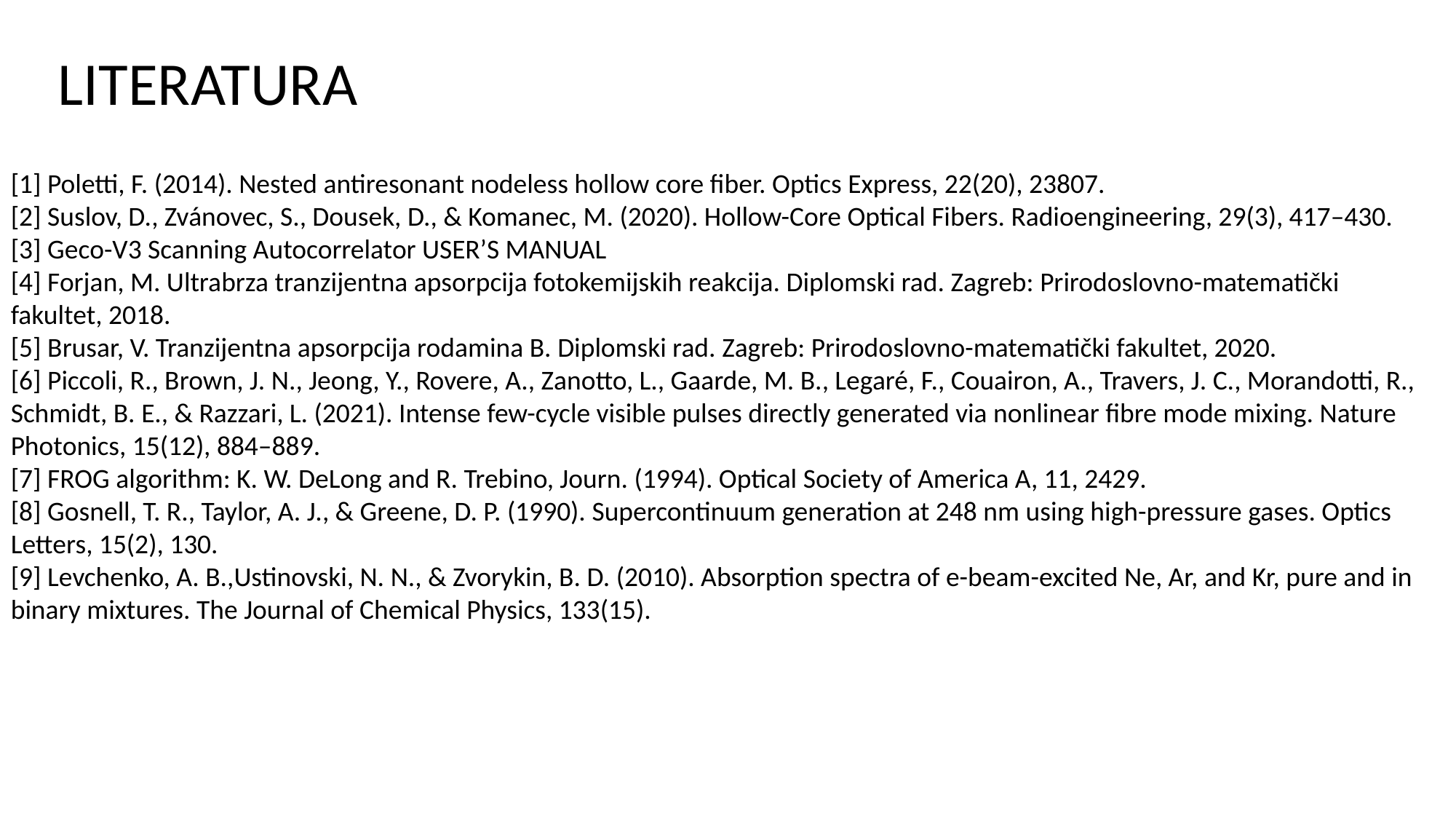

LITERATURA
[1] Poletti, F. (2014). Nested antiresonant nodeless hollow core fiber. Optics Express, 22(20), 23807.
[2] Suslov, D., Zvánovec, S., Dousek, D., & Komanec, M. (2020). Hollow-Core Optical Fibers. Radioengineering, 29(3), 417–430.
[3] Geco-V3 Scanning Autocorrelator USER’S MANUAL
[4] Forjan, M. Ultrabrza tranzijentna apsorpcija fotokemijskih reakcija. Diplomski rad. Zagreb: Prirodoslovno-matematički fakultet, 2018.
[5] Brusar, V. Tranzijentna apsorpcija rodamina B. Diplomski rad. Zagreb: Prirodoslovno-matematički fakultet, 2020.
[6] Piccoli, R., Brown, J. N., Jeong, Y., Rovere, A., Zanotto, L., Gaarde, M. B., Legaré, F., Couairon, A., Travers, J. C., Morandotti, R., Schmidt, B. E., & Razzari, L. (2021). Intense few-cycle visible pulses directly generated via nonlinear fibre mode mixing. Nature Photonics, 15(12), 884–889.
[7] FROG algorithm: K. W. DeLong and R. Trebino, Journ. (1994). Optical Society of America A, 11, 2429.
[8] Gosnell, T. R., Taylor, A. J., & Greene, D. P. (1990). Supercontinuum generation at 248 nm using high-pressure gases. Optics Letters, 15(2), 130.
[9] Levchenko, A. B.,Ustinovski, N. N., & Zvorykin, B. D. (2010). Absorption spectra of e-beam-excited Ne, Ar, and Kr, pure and in binary mixtures. The Journal of Chemical Physics, 133(15).